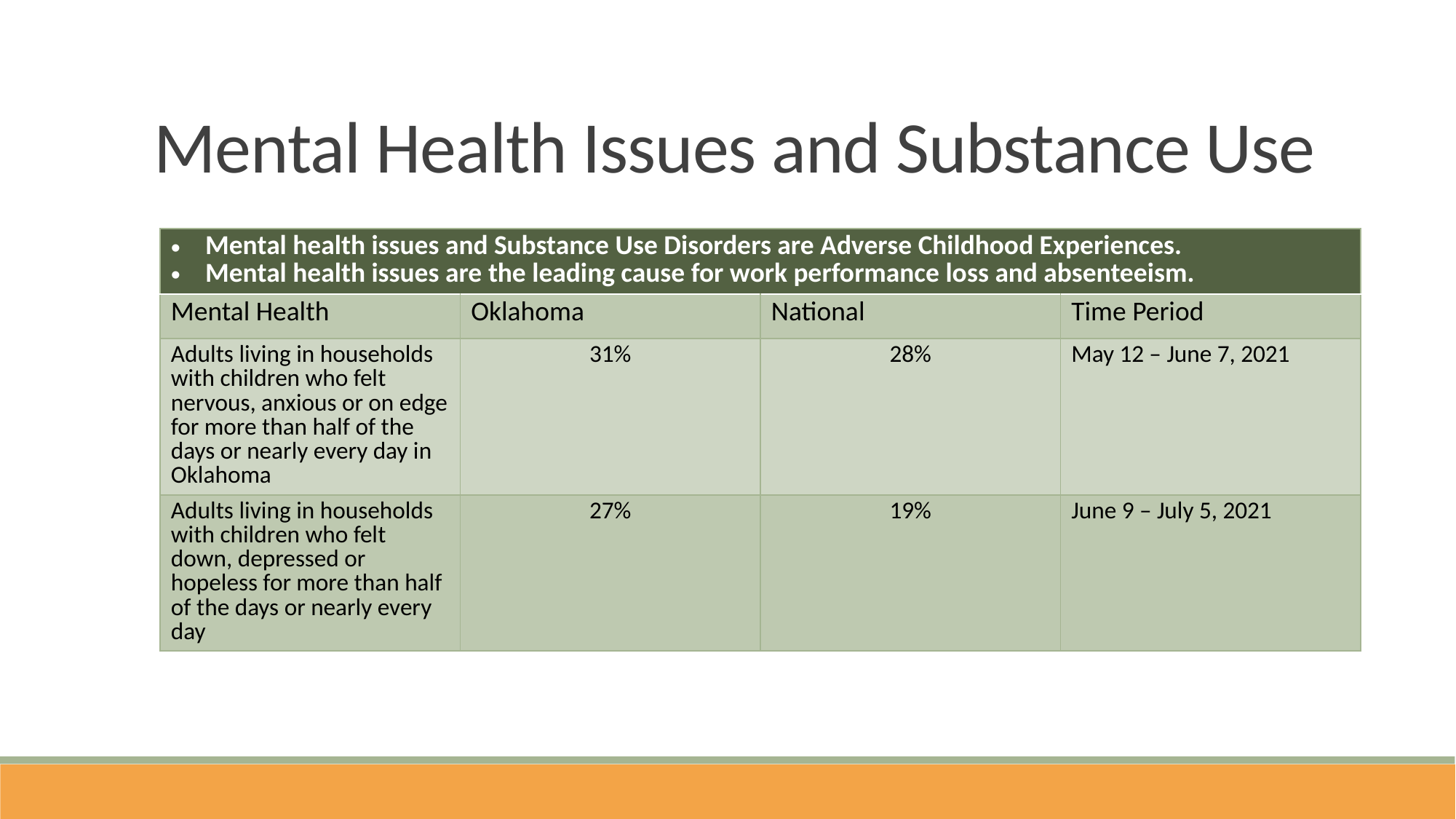

Mental Health Issues and Substance Use
| Mental health issues and Substance Use Disorders are Adverse Childhood Experiences. Mental health issues are the leading cause for work performance loss and absenteeism. |  |  |  |
| --- | --- | --- | --- |
| Mental Health | Oklahoma | National | Time Period |
| Adults living in households with children who felt nervous, anxious or on edge for more than half of the days or nearly every day in Oklahoma | 31% | 28% | May 12 – June 7, 2021 |
| Adults living in households with children who felt down, depressed or hopeless for more than half of the days or nearly every day | 27% | 19% | June 9 – July 5, 2021 |